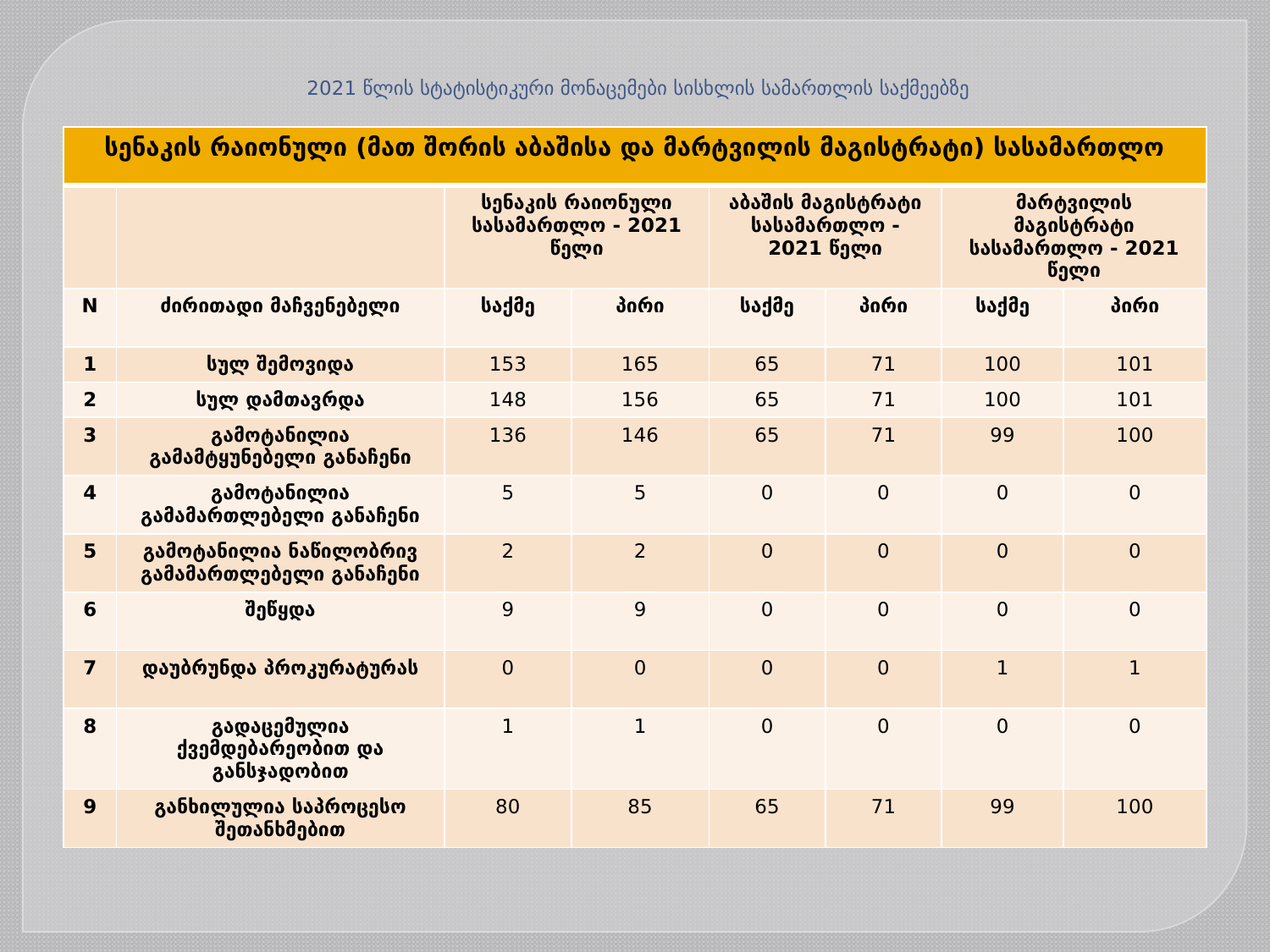

# 2021 წლის სტატისტიკური მონაცემები სისხლის სამართლის საქმეებზე
| სენაკის რაიონული (მათ შორის აბაშისა და მარტვილის მაგისტრატი) სასამართლო |  |  |  |  |  |  |  |
| --- | --- | --- | --- | --- | --- | --- | --- |
|  |  | სენაკის რაიონული სასამართლო - 2021 წელი |  | აბაშის მაგისტრატი სასამართლო - 2021 წელი |  | მარტვილის მაგისტრატი სასამართლო - 2021 წელი |  |
| N | ძირითადი მაჩვენებელი | საქმე | პირი | საქმე | პირი | საქმე | პირი |
| 1 | სულ შემოვიდა | 153 | 165 | 65 | 71 | 100 | 101 |
| 2 | სულ დამთავრდა | 148 | 156 | 65 | 71 | 100 | 101 |
| 3 | გამოტანილია გამამტყუნებელი განაჩენი | 136 | 146 | 65 | 71 | 99 | 100 |
| 4 | გამოტანილია გამამართლებელი განაჩენი | 5 | 5 | 0 | 0 | 0 | 0 |
| 5 | გამოტანილია ნაწილობრივ გამამართლებელი განაჩენი | 2 | 2 | 0 | 0 | 0 | 0 |
| 6 | შეწყდა | 9 | 9 | 0 | 0 | 0 | 0 |
| 7 | დაუბრუნდა პროკურატურას | 0 | 0 | 0 | 0 | 1 | 1 |
| 8 | გადაცემულია ქვემდებარეობით და განსჯადობით | 1 | 1 | 0 | 0 | 0 | 0 |
| 9 | განხილულია საპროცესო შეთანხმებით | 80 | 85 | 65 | 71 | 99 | 100 |